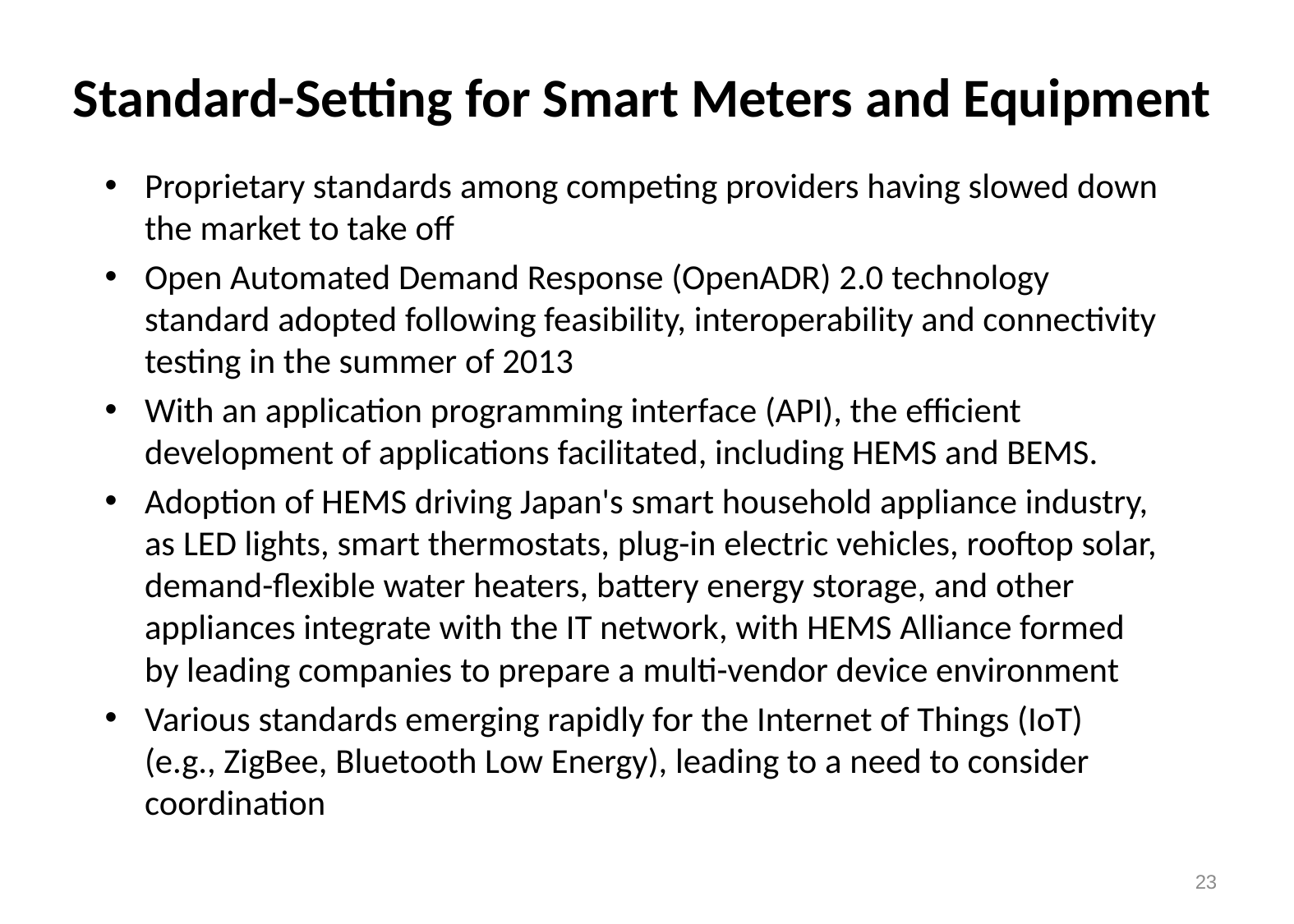

# Standard-Setting for Smart Meters and Equipment
Proprietary standards among competing providers having slowed down the market to take off
Open Automated Demand Response (OpenADR) 2.0 technology standard adopted following feasibility, interoperability and connectivity testing in the summer of 2013
With an application programming interface (API), the efficient development of applications facilitated, including HEMS and BEMS.
Adoption of HEMS driving Japan's smart household appliance industry, as LED lights, smart thermostats, plug-in electric vehicles, rooftop solar, demand-flexible water heaters, battery energy storage, and other appliances integrate with the IT network, with HEMS Alliance formed by leading companies to prepare a multi-vendor device environment
Various standards emerging rapidly for the Internet of Things (IoT) (e.g., ZigBee, Bluetooth Low Energy), leading to a need to consider coordination
23